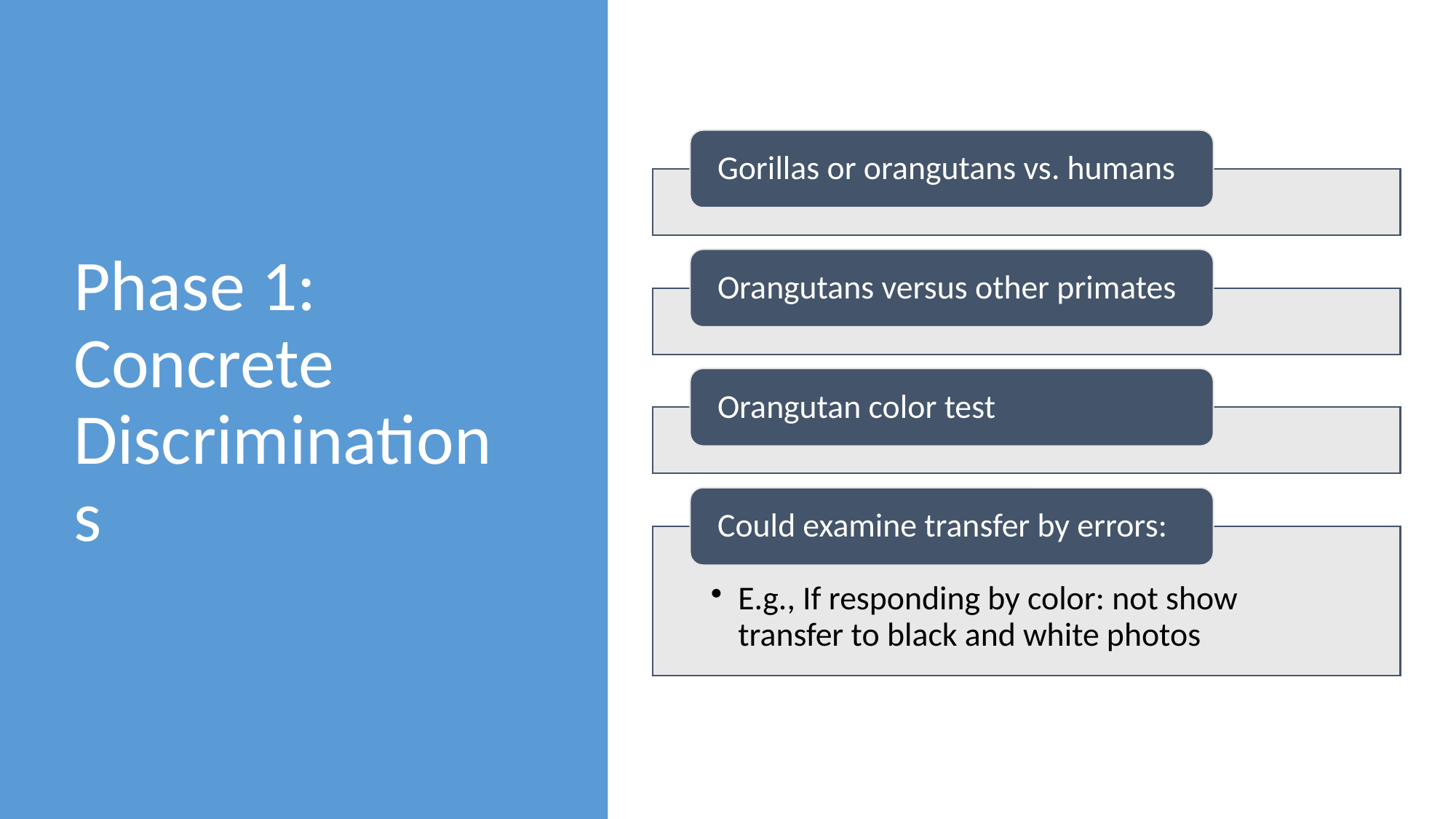

# Phase 1: Concrete Discriminations
Gorillas or orangutans vs. humans
Orangutans versus other primates
Orangutan color test
E.g., If responding by color: not show transfer to black and white photos
Could examine transfer by errors: